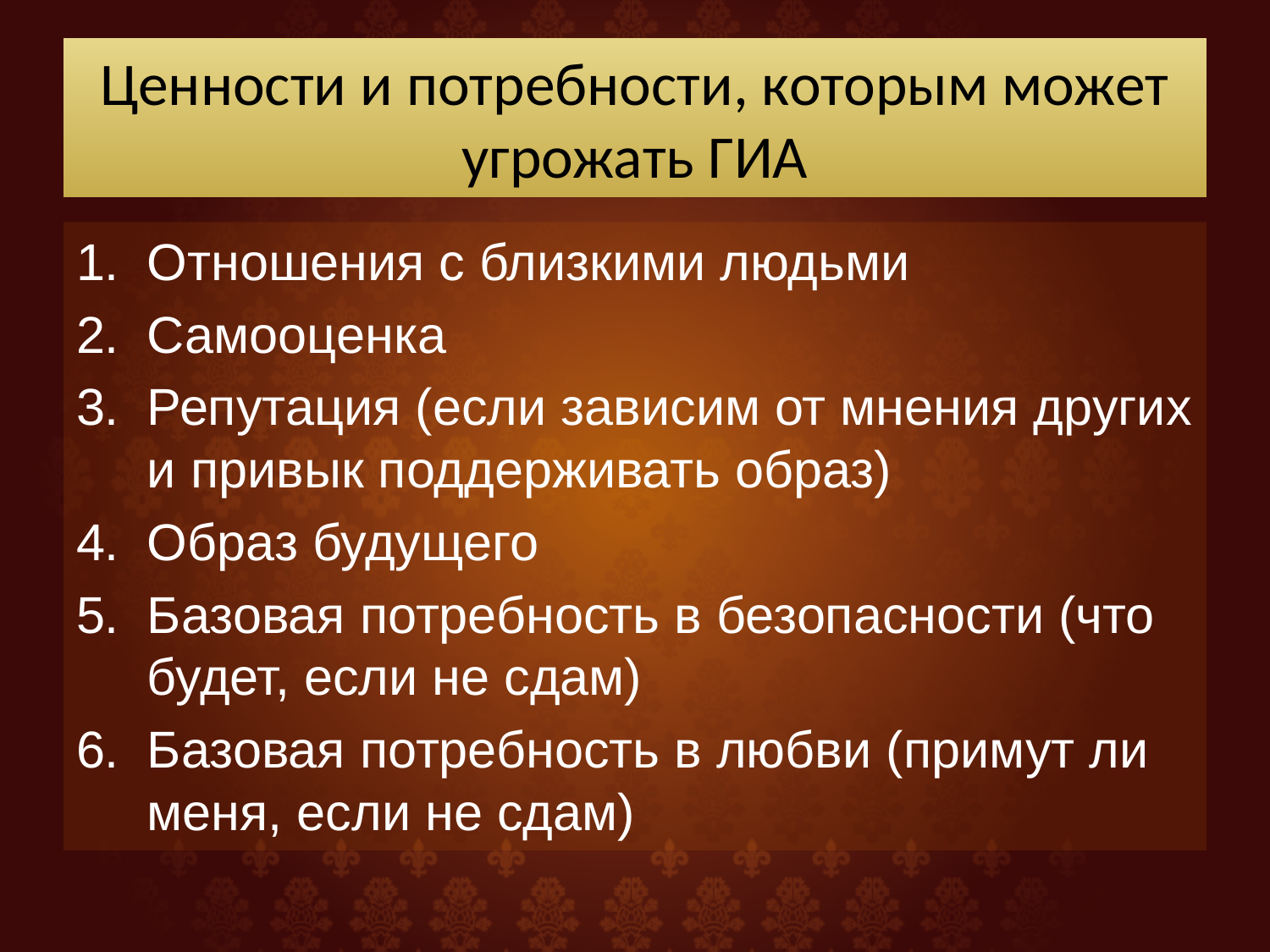

# Ценности и потребности, которым может угрожать ГИА
Отношения с близкими людьми
Самооценка
Репутация (если зависим от мнения других и привык поддерживать образ)
Образ будущего
Базовая потребность в безопасности (что будет, если не сдам)
Базовая потребность в любви (примут ли меня, если не сдам)